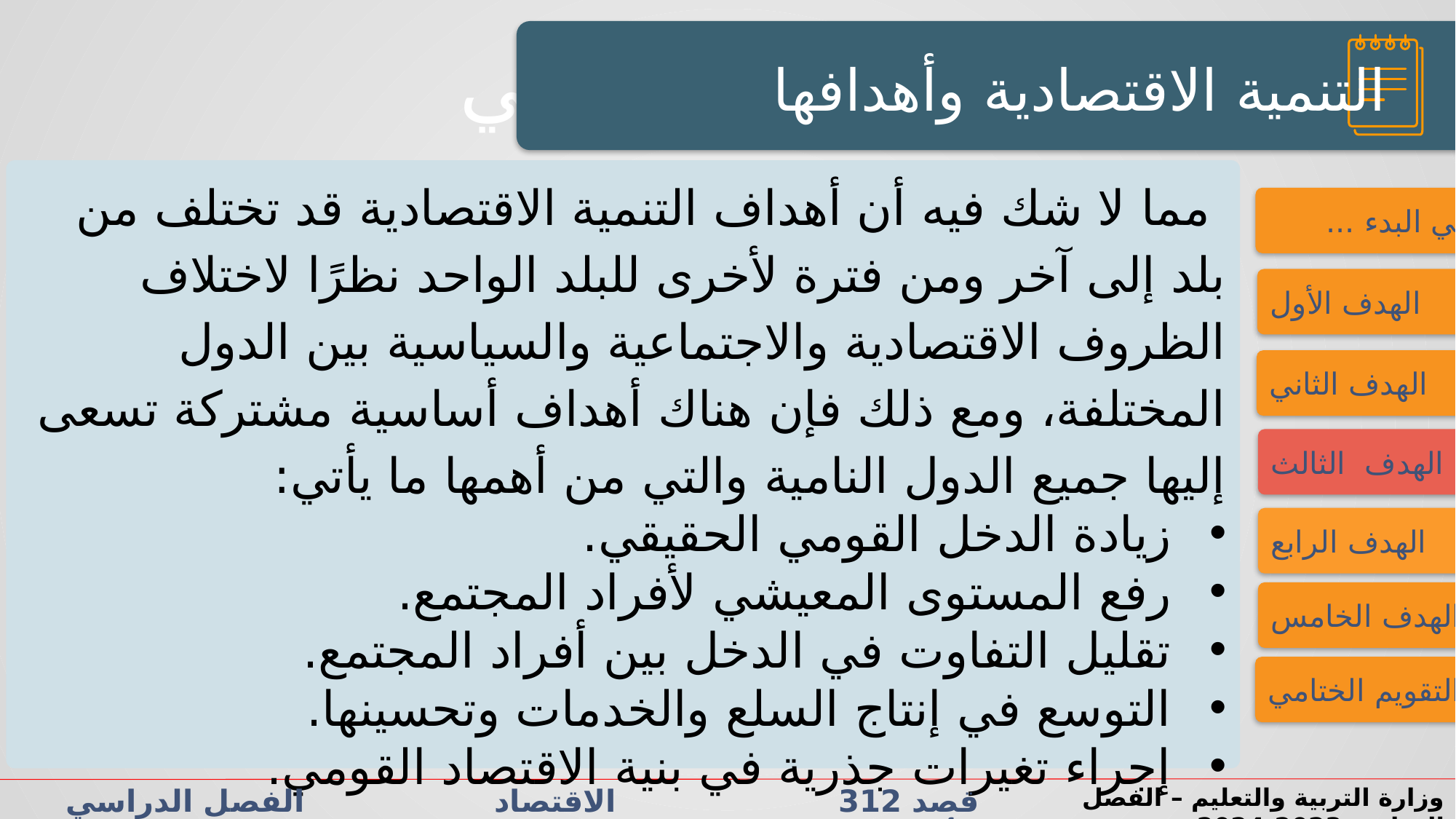

النشاط الاستهلالي
النشاط الاستهلالي

التنمية الاقتصادية وأهدافها
 مما لا شك فيه أن أهداف التنمية الاقتصادية قد تختلف من بلد إلى آخر ومن فترة لأخرى للبلد الواحد نظرًا لاختلاف الظروف الاقتصادية والاجتماعية والسياسية بين الدول المختلفة، ومع ذلك فإن هناك أهداف أساسية مشتركة تسعى إليها جميع الدول النامية والتي من أهمها ما يأتي:
زيادة الدخل القومي الحقيقي.
رفع المستوى المعيشي لأفراد المجتمع.
تقليل التفاوت في الدخل بين أفراد المجتمع.
التوسع في إنتاج السلع والخدمات وتحسينها.
إجراء تغيرات جذرية في بنية الاقتصاد القومي.

فــــي البدء ...
الهدف الأول
الهدف الثاني
الهدف  الثالث
الهدف الرابع
الهدف الخامس
التقويم الختامي
قصد 312                     الاقتصاد                  الفصل الدراسي الأول                   الدرس 3-4:  التنمية الاقتصادية
وزارة التربية والتعليم – الفصل الدراسي2023-2024